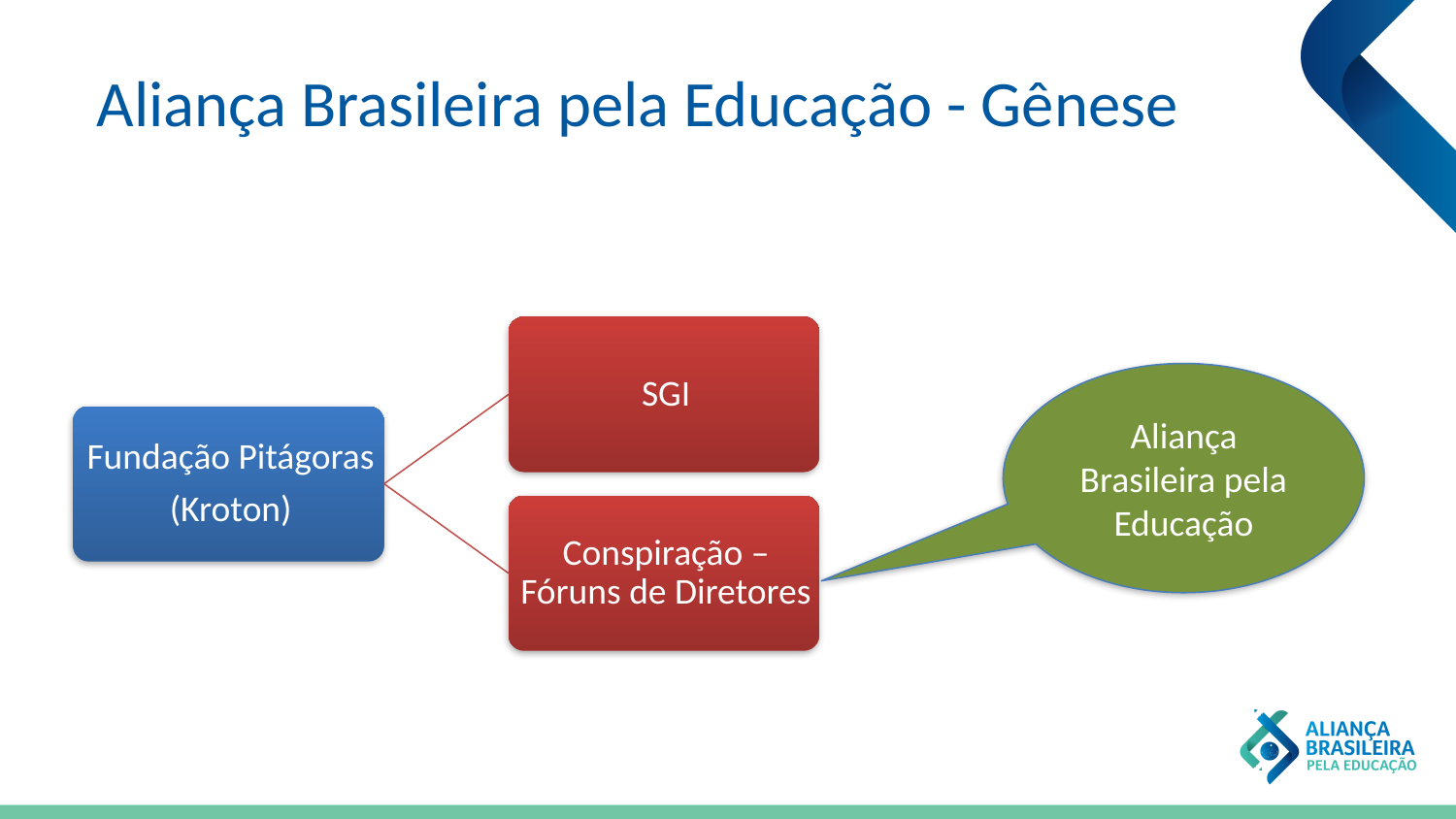

# Aliança Brasileira pela Educação - Gênese
Fundação Pitágoras
(Kroton)

SGI

Conspiração – Fóruns de Diretores
Aliança Brasileira pela Educação